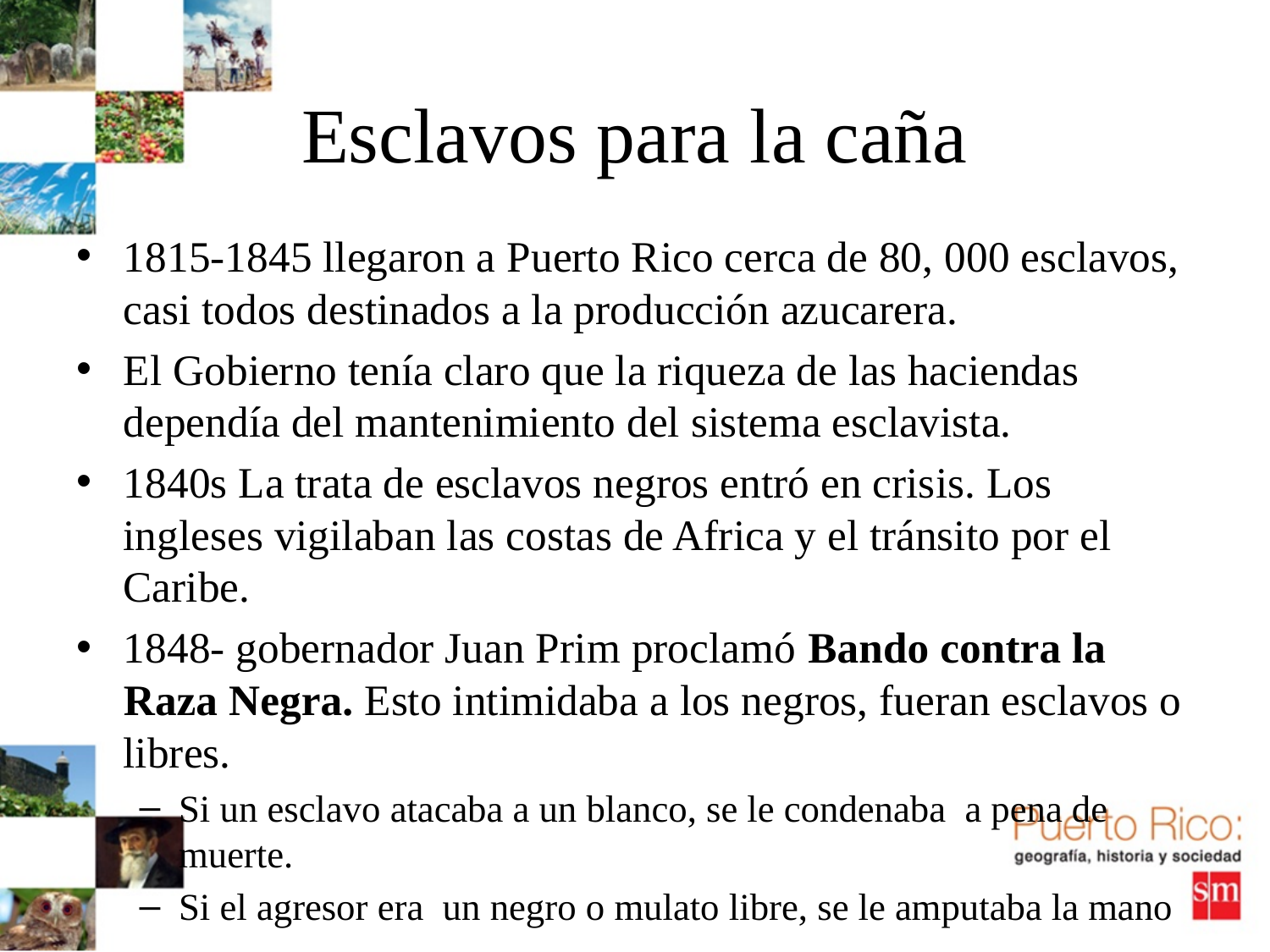

# Esclavos para la caña
1815-1845 llegaron a Puerto Rico cerca de 80, 000 esclavos, casi todos destinados a la producción azucarera.
El Gobierno tenía claro que la riqueza de las haciendas dependía del mantenimiento del sistema esclavista.
1840s La trata de esclavos negros entró en crisis. Los ingleses vigilaban las costas de Africa y el tránsito por el Caribe.
1848- gobernador Juan Prim proclamó Bando contra la Raza Negra. Esto intimidaba a los negros, fueran esclavos o libres.
Si un esclavo atacaba a un blanco, se le condenaba  a pena de muerte.
Si el agresor era  un negro o mulato libre, se le amputaba la mano